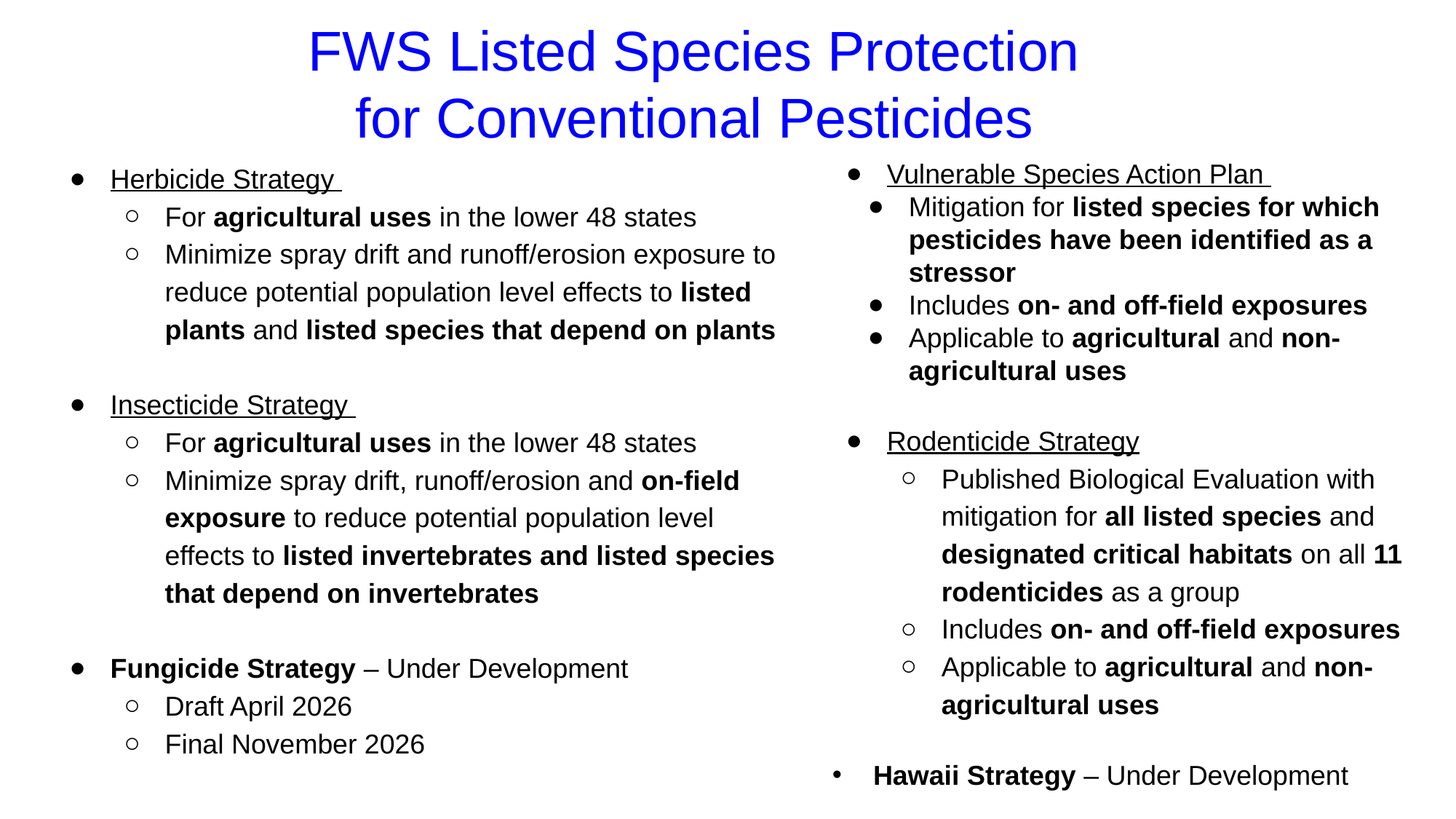

# FWS Listed Species Protection for Conventional Pesticides
Herbicide Strategy
For agricultural uses in the lower 48 states
Minimize spray drift and runoff/erosion exposure to reduce potential population level effects to listed plants and listed species that depend on plants

Insecticide Strategy
For agricultural uses in the lower 48 states
Minimize spray drift, runoff/erosion and on-field exposure to reduce potential population level effects to listed invertebrates and listed species that depend on invertebrates

Fungicide Strategy – Under Development
Draft April 2026
Final November 2026

Vulnerable Species Action Plan
Mitigation for listed species for which pesticides have been identified as a stressor
Includes on- and off-field exposures
Applicable to agricultural and non-agricultural uses

Rodenticide Strategy
Published Biological Evaluation with mitigation for all listed species and designated critical habitats on all 11 rodenticides as a group
Includes on- and off-field exposures
Applicable to agricultural and non-agricultural uses

Hawaii Strategy – Under Development